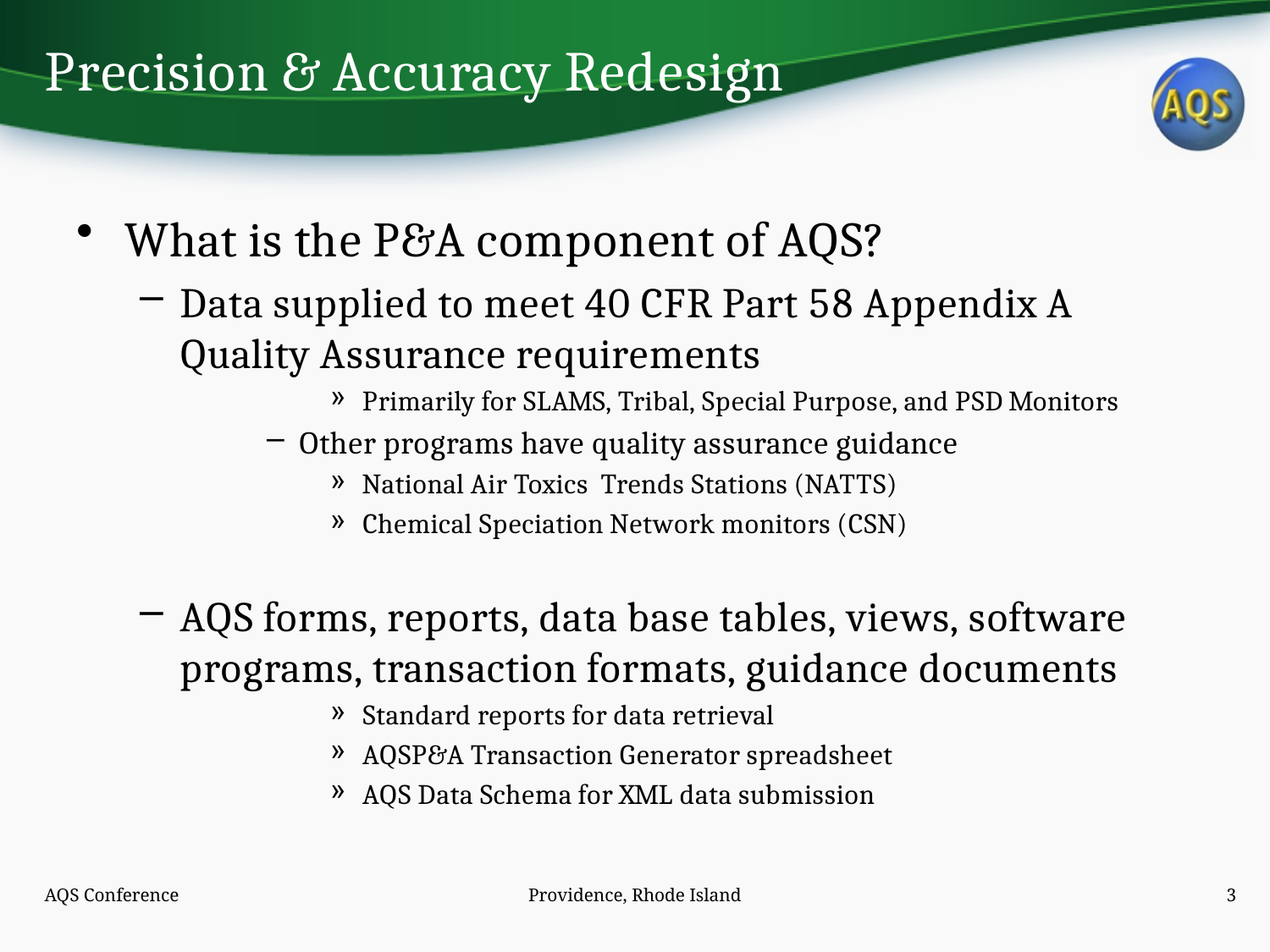

# Precision & Accuracy Redesign
What is the P&A component of AQS?
Data supplied to meet 40 CFR Part 58 Appendix A  Quality Assurance requirements
Primarily for SLAMS, Tribal, Special Purpose, and PSD Monitors
Other programs have quality assurance guidance
National Air Toxics  Trends Stations (NATTS)
Chemical Speciation Network monitors (CSN)

AQS forms, reports, data base tables, views, software programs, transaction formats, guidance documents
Standard reports for data retrieval
AQSP&A Transaction Generator spreadsheet
AQS Data Schema for XML data submission

AQS Conference
Providence, Rhode Island
3